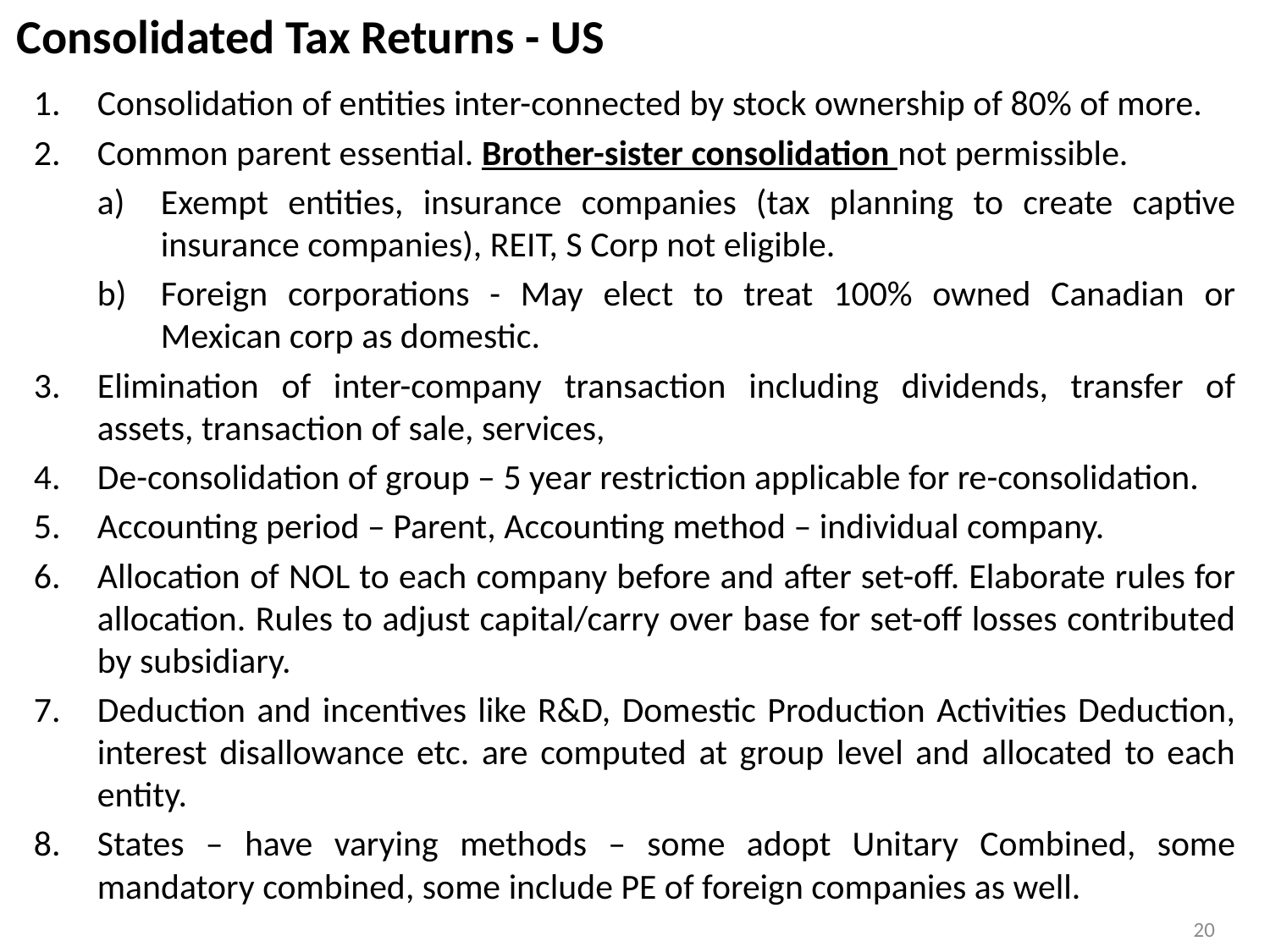

Consolidated Tax Returns - US
Consolidation of entities inter-connected by stock ownership of 80% of more.
Common parent essential. Brother-sister consolidation not permissible.
Exempt entities, insurance companies (tax planning to create captive insurance companies), REIT, S Corp not eligible.
Foreign corporations - May elect to treat 100% owned Canadian or Mexican corp as domestic.
Elimination of inter-company transaction including dividends, transfer of assets, transaction of sale, services,
De-consolidation of group – 5 year restriction applicable for re-consolidation.
Accounting period – Parent, Accounting method – individual company.
Allocation of NOL to each company before and after set-off. Elaborate rules for allocation. Rules to adjust capital/carry over base for set-off losses contributed by subsidiary.
Deduction and incentives like R&D, Domestic Production Activities Deduction, interest disallowance etc. are computed at group level and allocated to each entity.
States – have varying methods – some adopt Unitary Combined, some mandatory combined, some include PE of foreign companies as well.